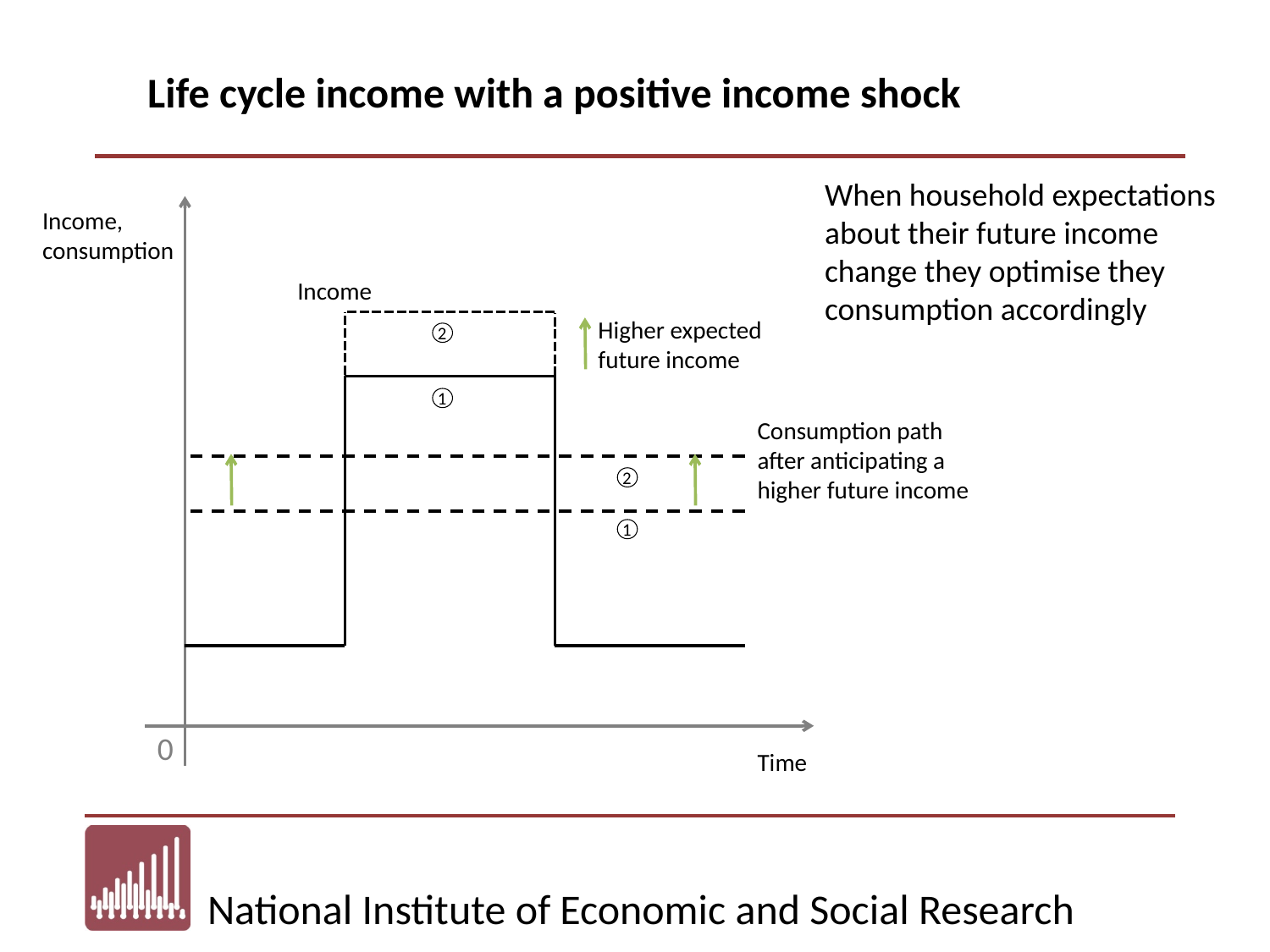

Life cycle income with a positive income shock
When household expectations about their future income change they optimise they consumption accordingly
Income,
consumption
Income
Higher expected future income
2

1

Consumption path after anticipating a higher future income
2

1

0
Time